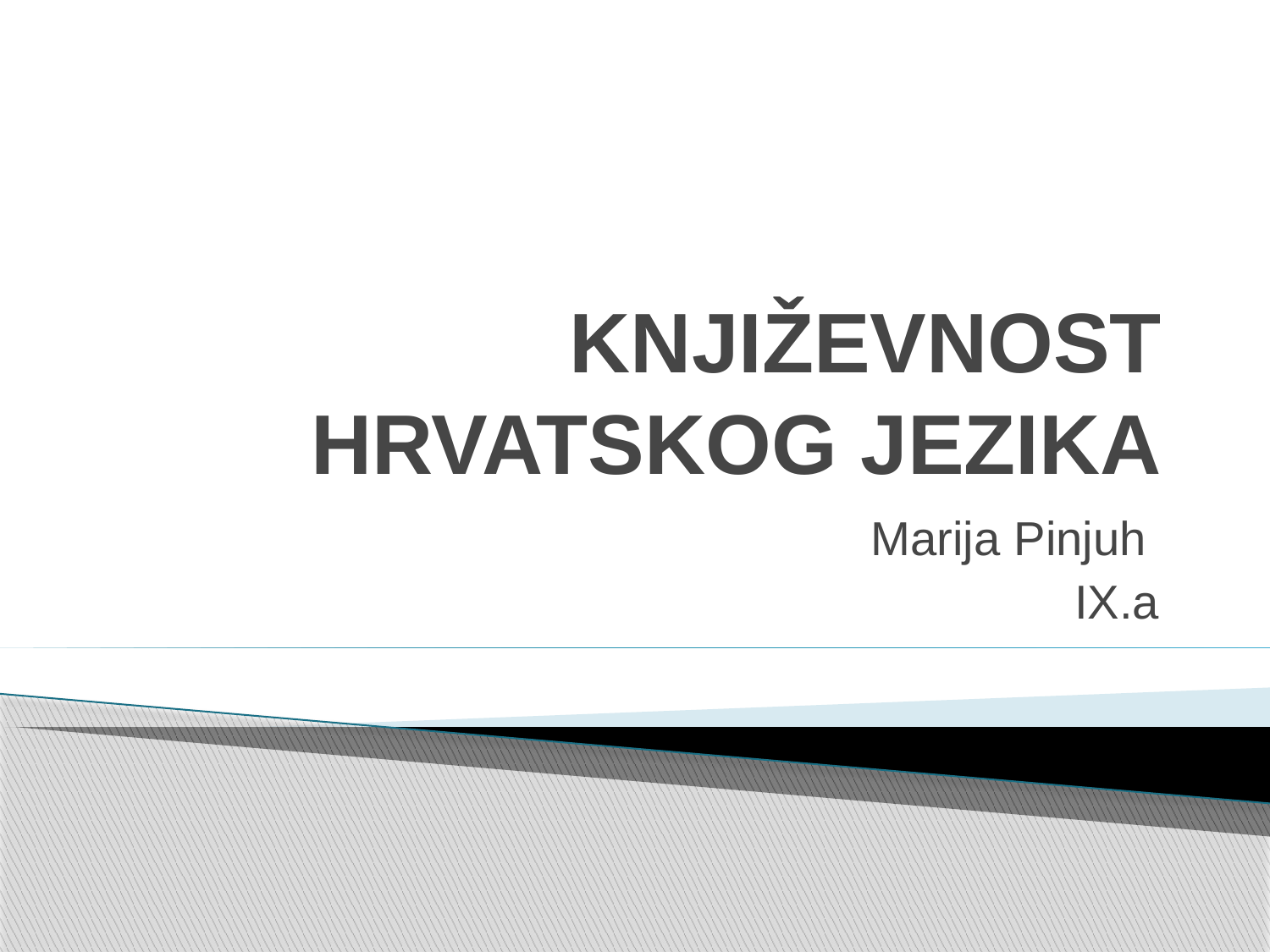

# KNJIŽEVNOST HRVATSKOG JEZIKA
Marija Pinjuh
IX.a